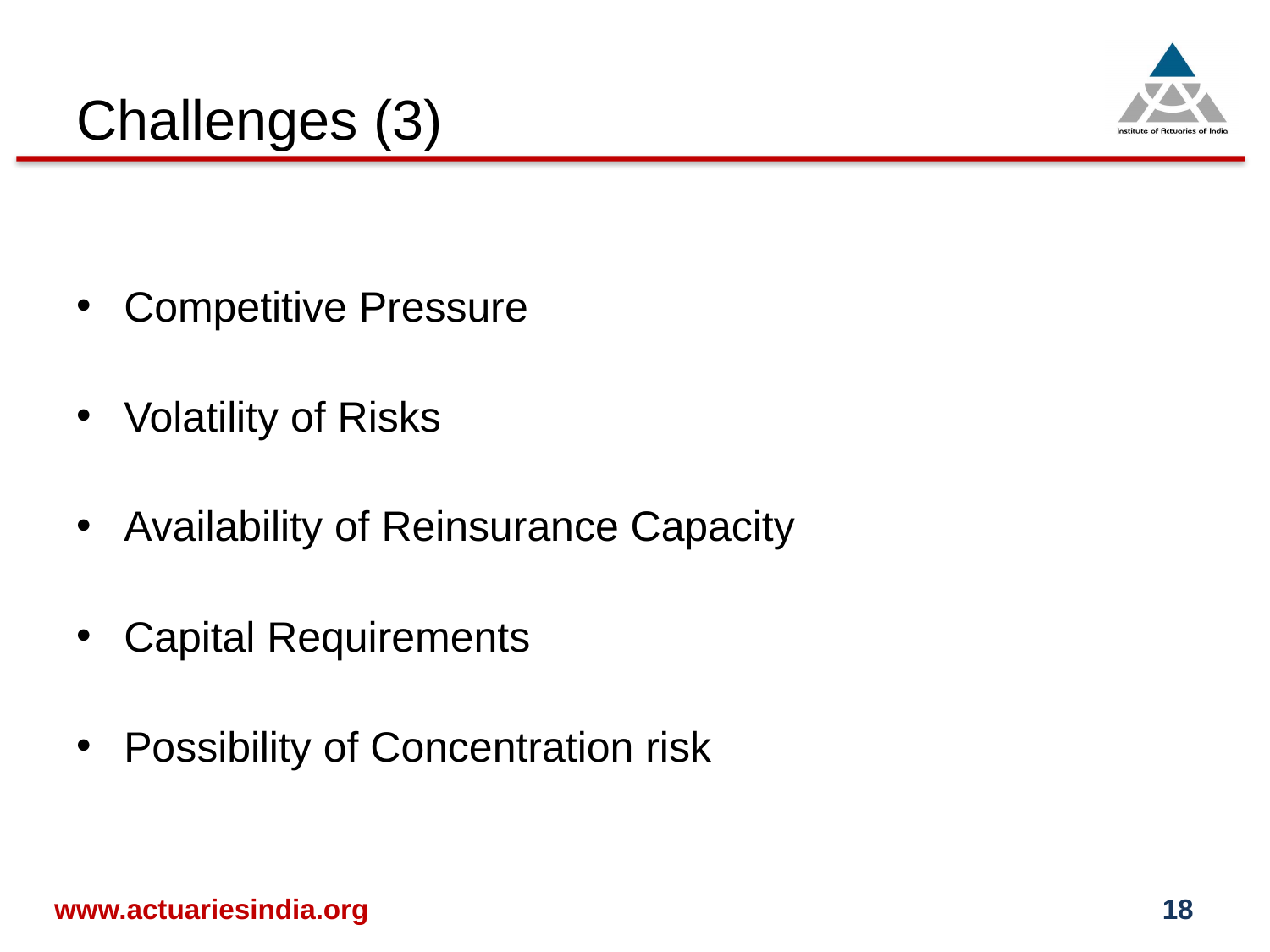

# Challenges (3)
Competitive Pressure
Volatility of Risks
Availability of Reinsurance Capacity
Capital Requirements
Possibility of Concentration risk
www.actuariesindia.org
18